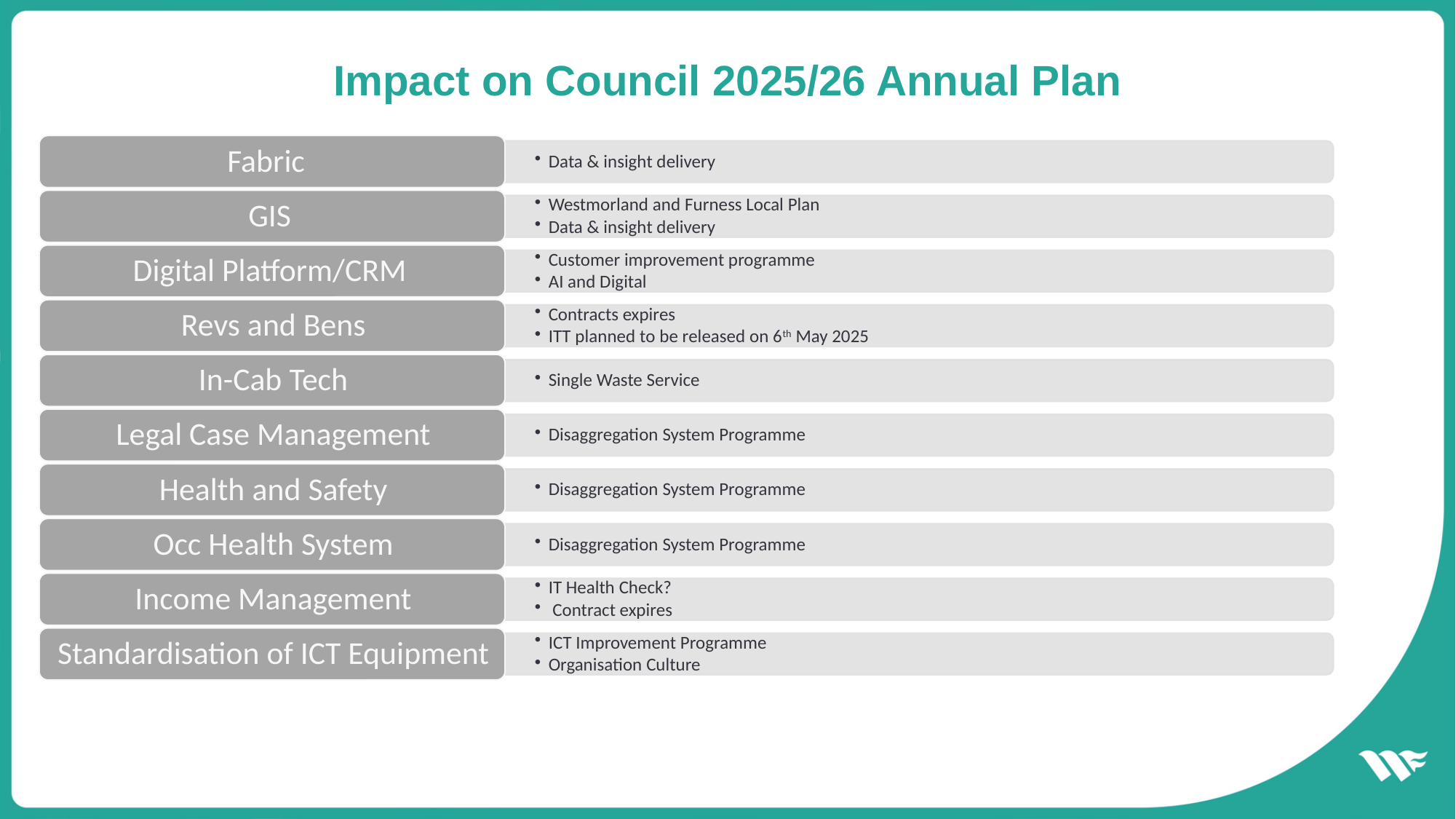

# Impact on Council 2025/26 Annual Plan
Data & insight delivery
Fabric
Westmorland and Furness Local Plan
Data & insight delivery
GIS
Customer improvement programme
AI and Digital
Digital Platform/CRM
Contracts expires
ITT planned to be released on 6th May 2025
Revs and Bens
Single Waste Service
In-Cab Tech
Disaggregation System Programme
Legal Case Management
Disaggregation System Programme
Health and Safety
Disaggregation System Programme
Occ Health System
IT Health Check?
 Contract expires
Income Management
ICT Improvement Programme
Organisation Culture
Standardisation of ICT Equipment